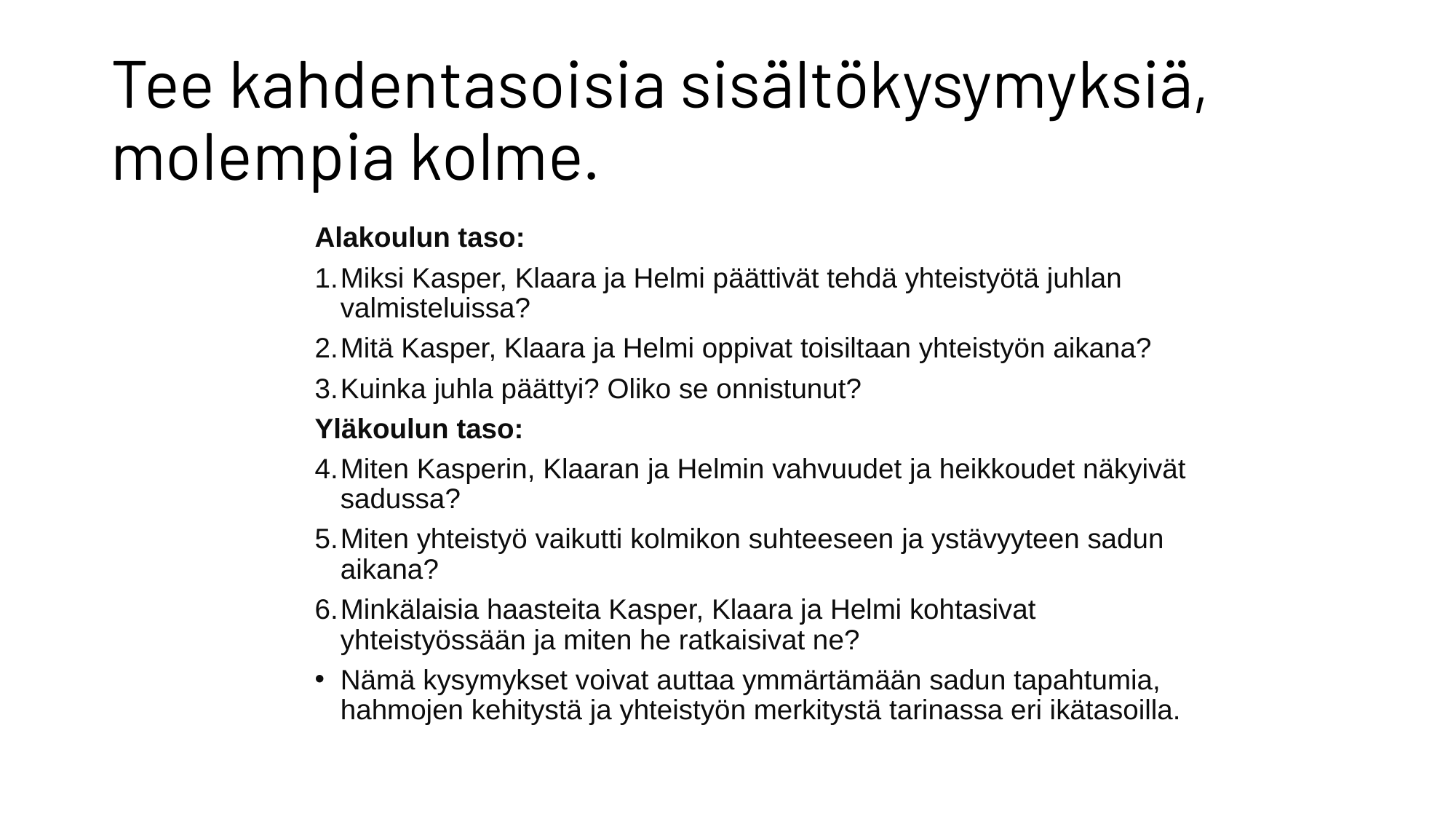

# Tee kahdentasoisia sisältökysymyksiä, molempia kolme.
Alakoulun taso:
Miksi Kasper, Klaara ja Helmi päättivät tehdä yhteistyötä juhlan valmisteluissa?
Mitä Kasper, Klaara ja Helmi oppivat toisiltaan yhteistyön aikana?
Kuinka juhla päättyi? Oliko se onnistunut?
Yläkoulun taso:
Miten Kasperin, Klaaran ja Helmin vahvuudet ja heikkoudet näkyivät sadussa?
Miten yhteistyö vaikutti kolmikon suhteeseen ja ystävyyteen sadun aikana?
Minkälaisia haasteita Kasper, Klaara ja Helmi kohtasivat yhteistyössään ja miten he ratkaisivat ne?
Nämä kysymykset voivat auttaa ymmärtämään sadun tapahtumia, hahmojen kehitystä ja yhteistyön merkitystä tarinassa eri ikätasoilla.